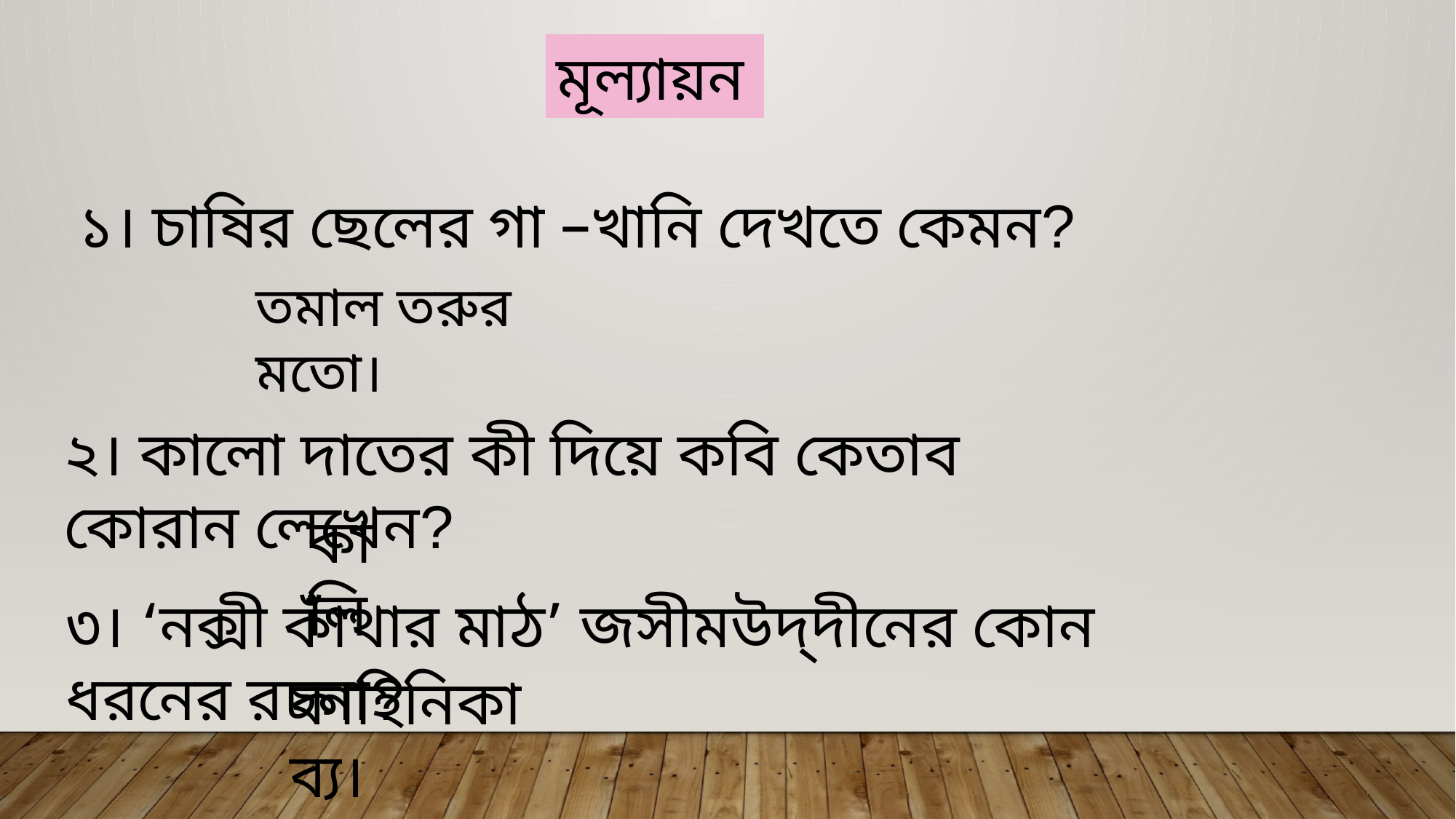

মূল্যায়ন
১। চাষির ছেলের গা –খানি দেখতে কেমন?
তমাল তরুর মতো।
২। কালো দাতের কী দিয়ে কবি কেতাব কোরান লেখেন?
কালি
৩। ‘নক্সী কাঁথার মাঠ’ জসীমউদ্‌দীনের কোন ধরনের রচনা?
কাহিনিকাব্য।